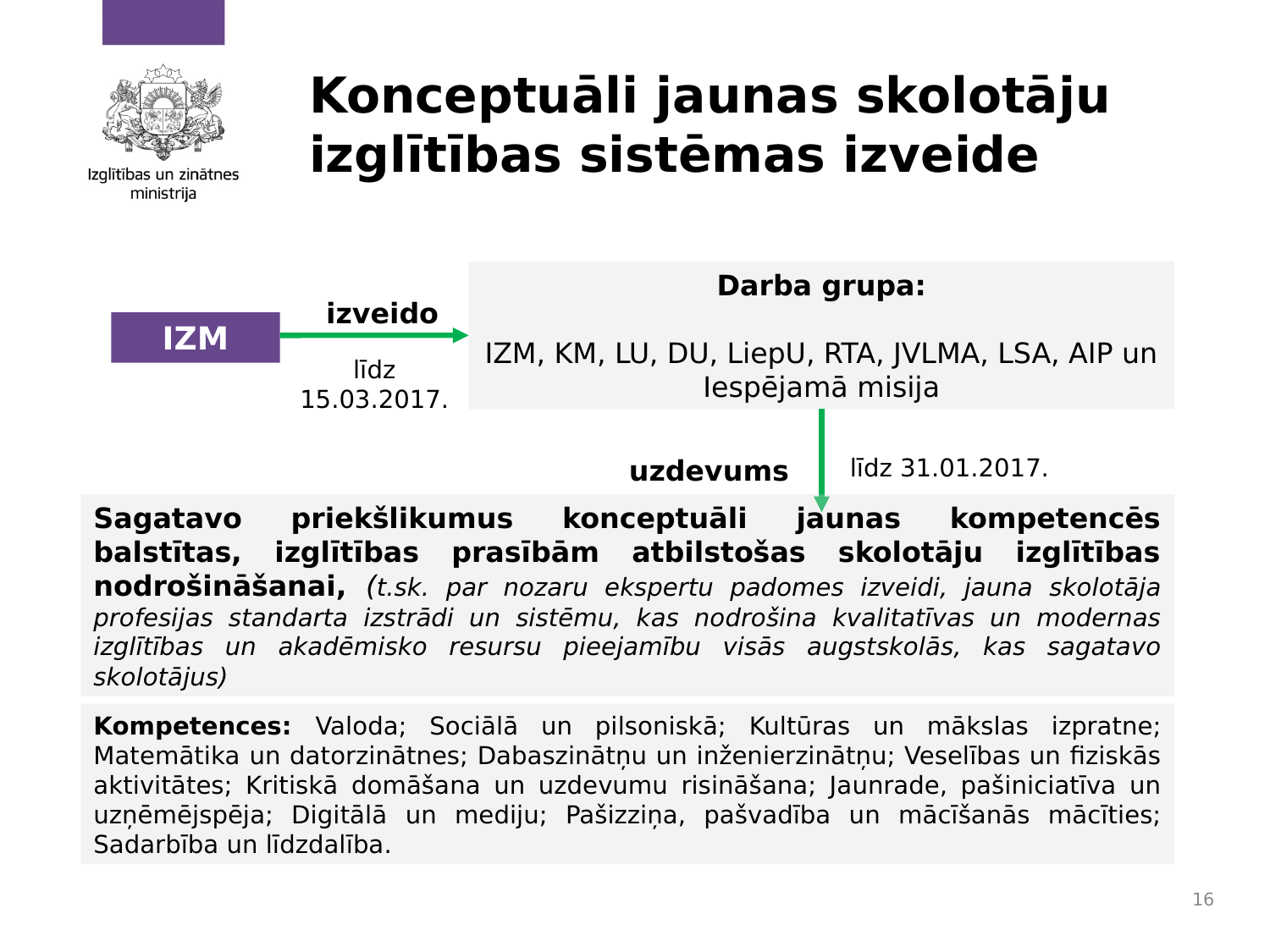

Konceptuāli jaunas skolotāju izglītības sistēmas izveide
Darba grupa:

IZM, KM, LU, DU, LiepU, RTA, JVLMA, LSA, AIP un Iespējamā misija
izveido
IZM
līdz 15.03.2017.
uzdevums
līdz 31.01.2017.
Sagatavo priekšlikumus konceptuāli jaunas kompetencēs balstītas, izglītības prasībām atbilstošas skolotāju izglītības nodrošināšanai, (t.sk. par nozaru ekspertu padomes izveidi, jauna skolotāja profesijas standarta izstrādi un sistēmu, kas nodrošina kvalitatīvas un modernas izglītības un akadēmisko resursu pieejamību visās augstskolās, kas sagatavo skolotājus)
Kompetences: Valoda; Sociālā un pilsoniskā; Kultūras un mākslas izpratne; Matemātika un datorzinātnes; Dabaszinātņu un inženierzinātņu; Veselības un fiziskās aktivitātes; Kritiskā domāšana un uzdevumu risināšana; Jaunrade, pašiniciatīva un uzņēmējspēja; Digitālā un mediju; Pašizziņa, pašvadība un mācīšanās mācīties; Sadarbība un līdzdalība.
16